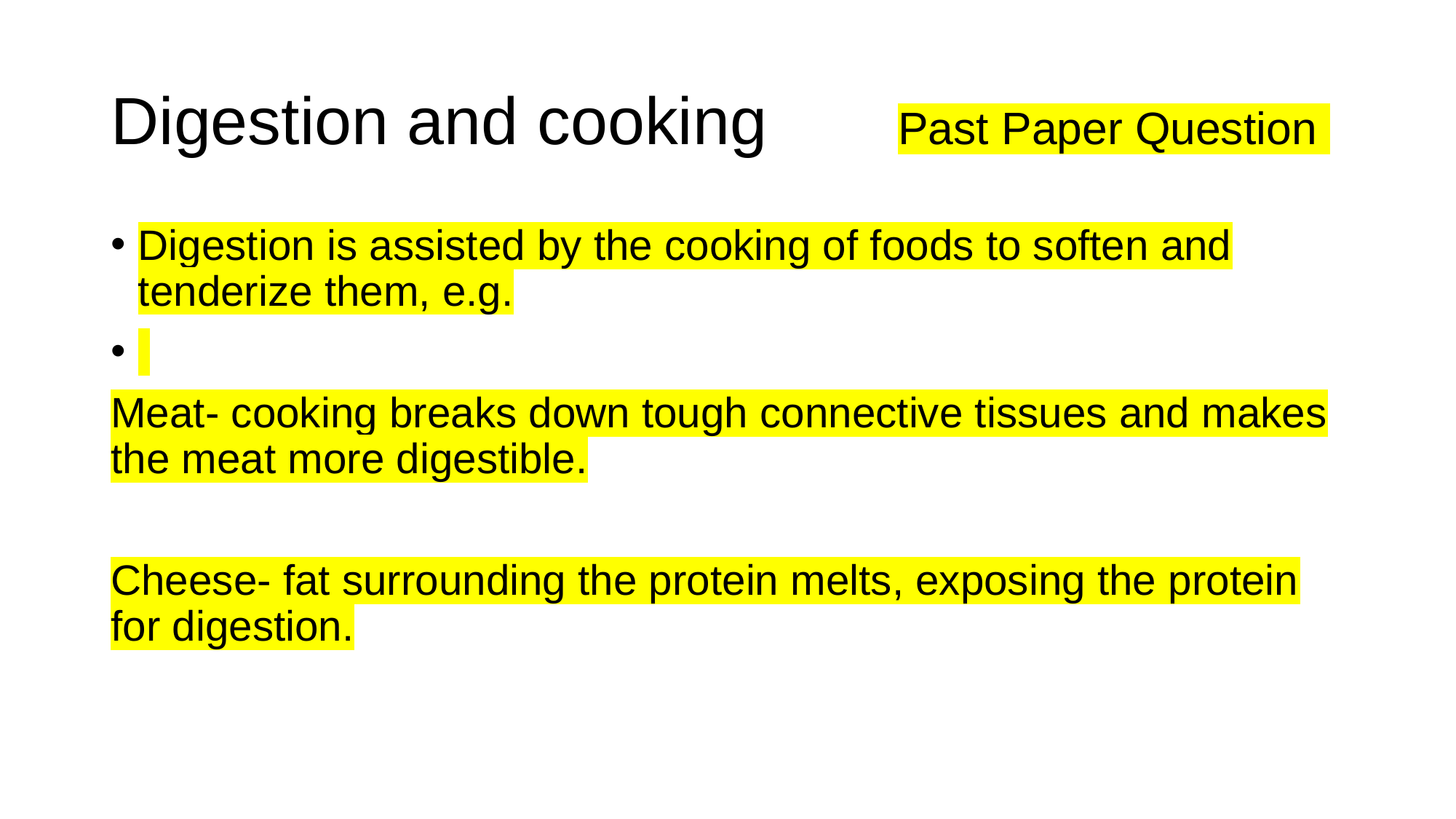

# Digestion and cooking       Past Paper Question
Digestion is assisted by the cooking of foods to soften and tenderize them, e.g.

Meat- cooking breaks down tough connective tissues and makes the meat more digestible.

Cheese- fat surrounding the protein melts, exposing the protein for digestion.